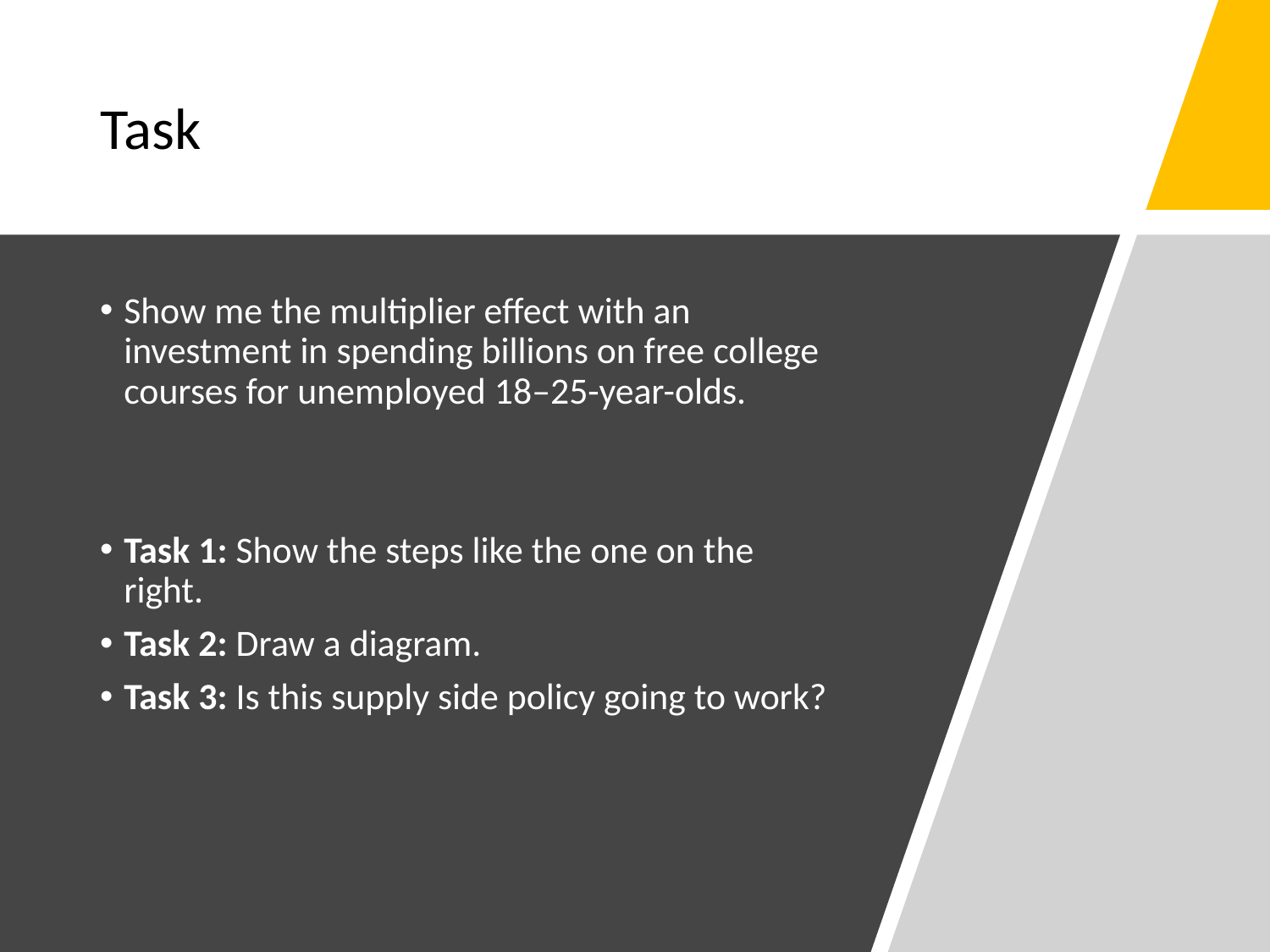

# Task

Show me the multiplier effect with an investment in spending billions on free college courses for unemployed 18–25-year-olds.

Task 1: Show the steps like the one on the right.
Task 2: Draw a diagram.
Task 3: Is this supply side policy going to work?